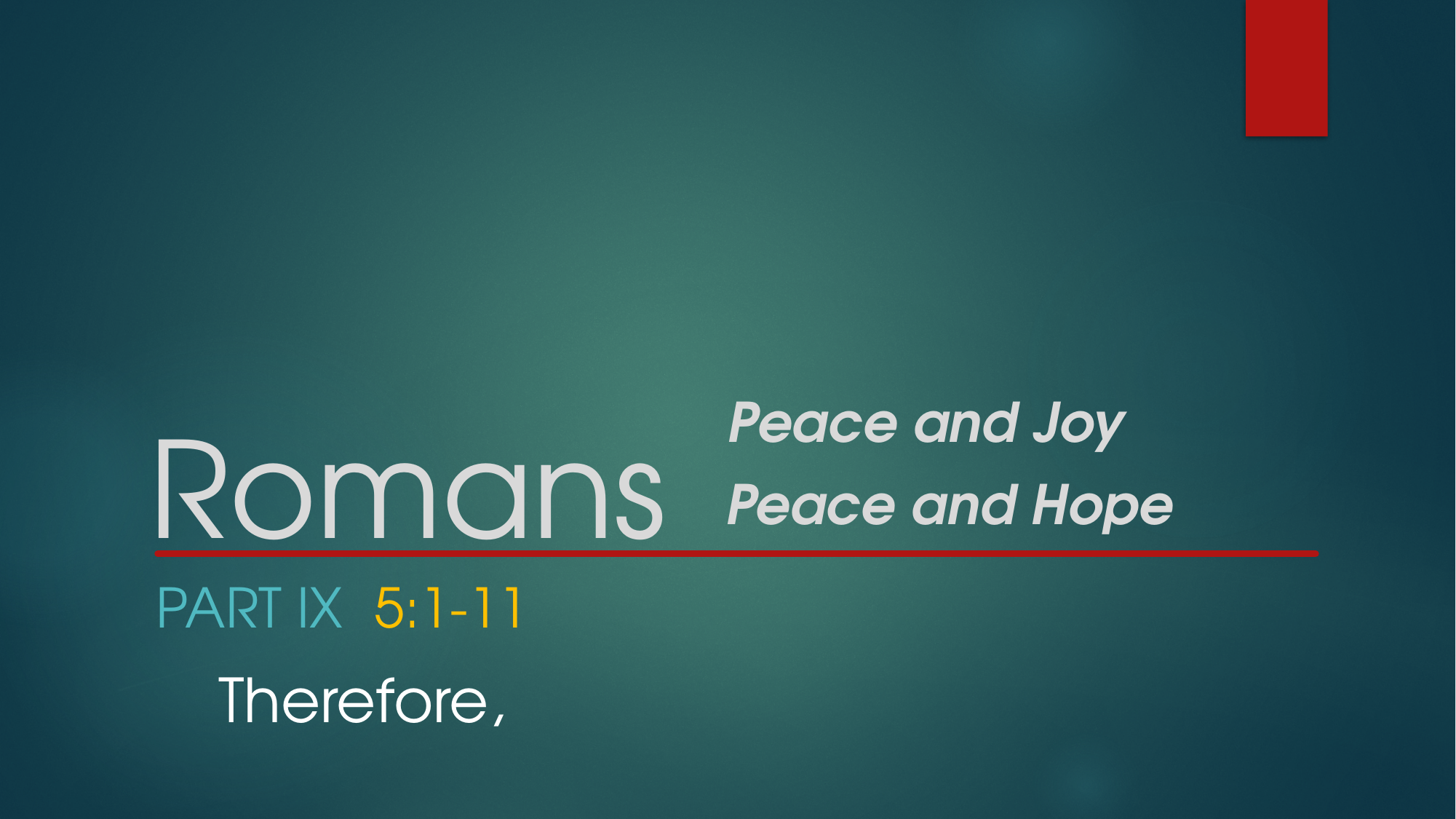

# Romans
Peace and Joy
Peace and Hope
Part IX	5:1-11
Therefore,